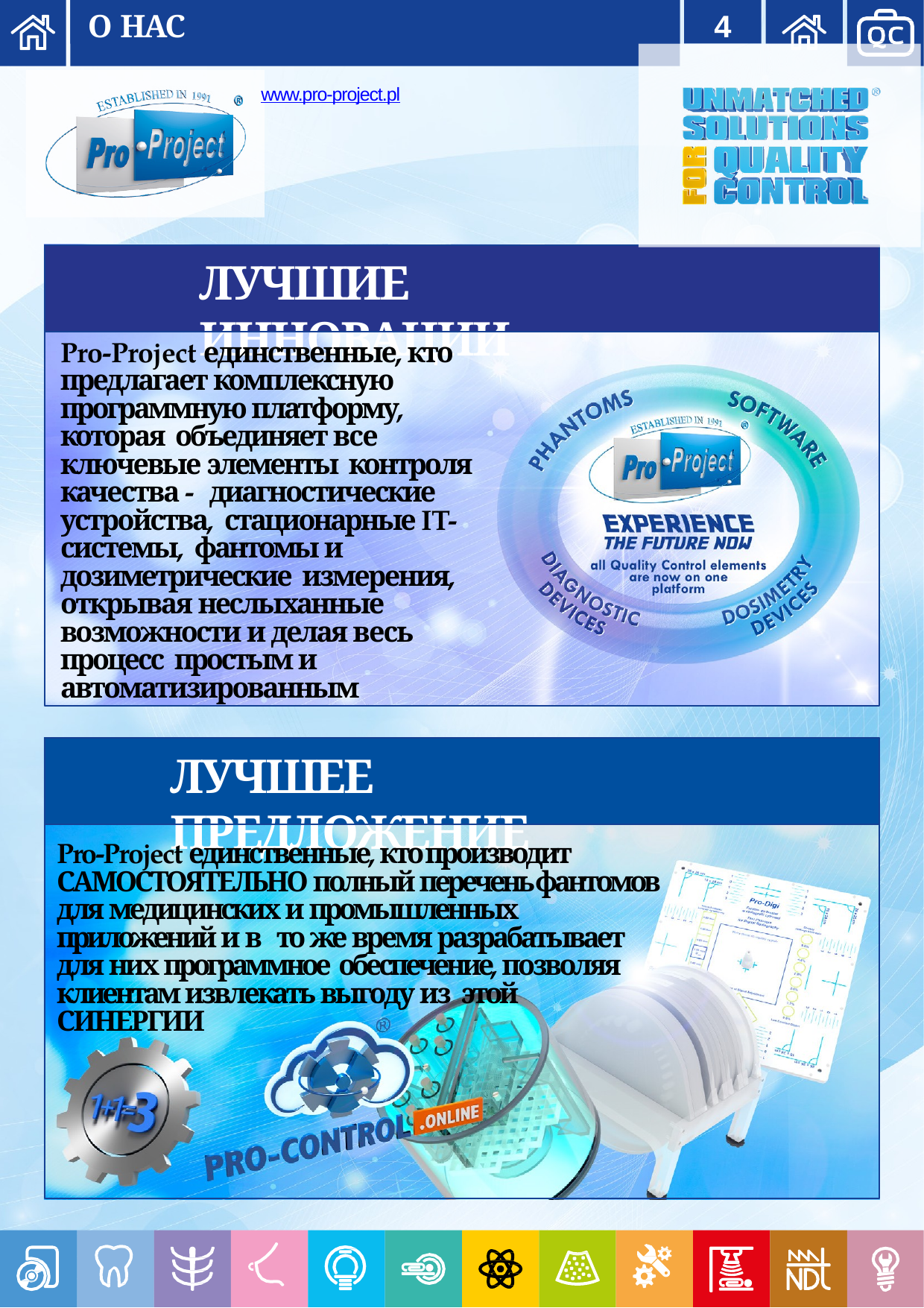

О НАС
4

www.pro-project.pl

ЛУЧШИЕ ИННОВАЦИИ
Pro-Project единственные, кто  предлагает комплексную  программную платформу, которая  объединяет все ключевые элементы  контроля качества -  диагностические устройства,  стационарные IT- системы,  фантомы и дозиметрические  измерения, открывая неслыханные  возможности и делая весь процесс  простым и автоматизированным

ЛУЧШЕЕ ПРЕДЛОЖЕНИЕ
Pro-Project единственные, кто производит  САМОСТОЯТЕЛЬНО полный перечень фантомов  для медицинских и промышленных приложений и в  то же время разрабатывает для них программное  обеспечение, позволяя клиентам извлекать выгоду из  этой СИНЕРГИИ